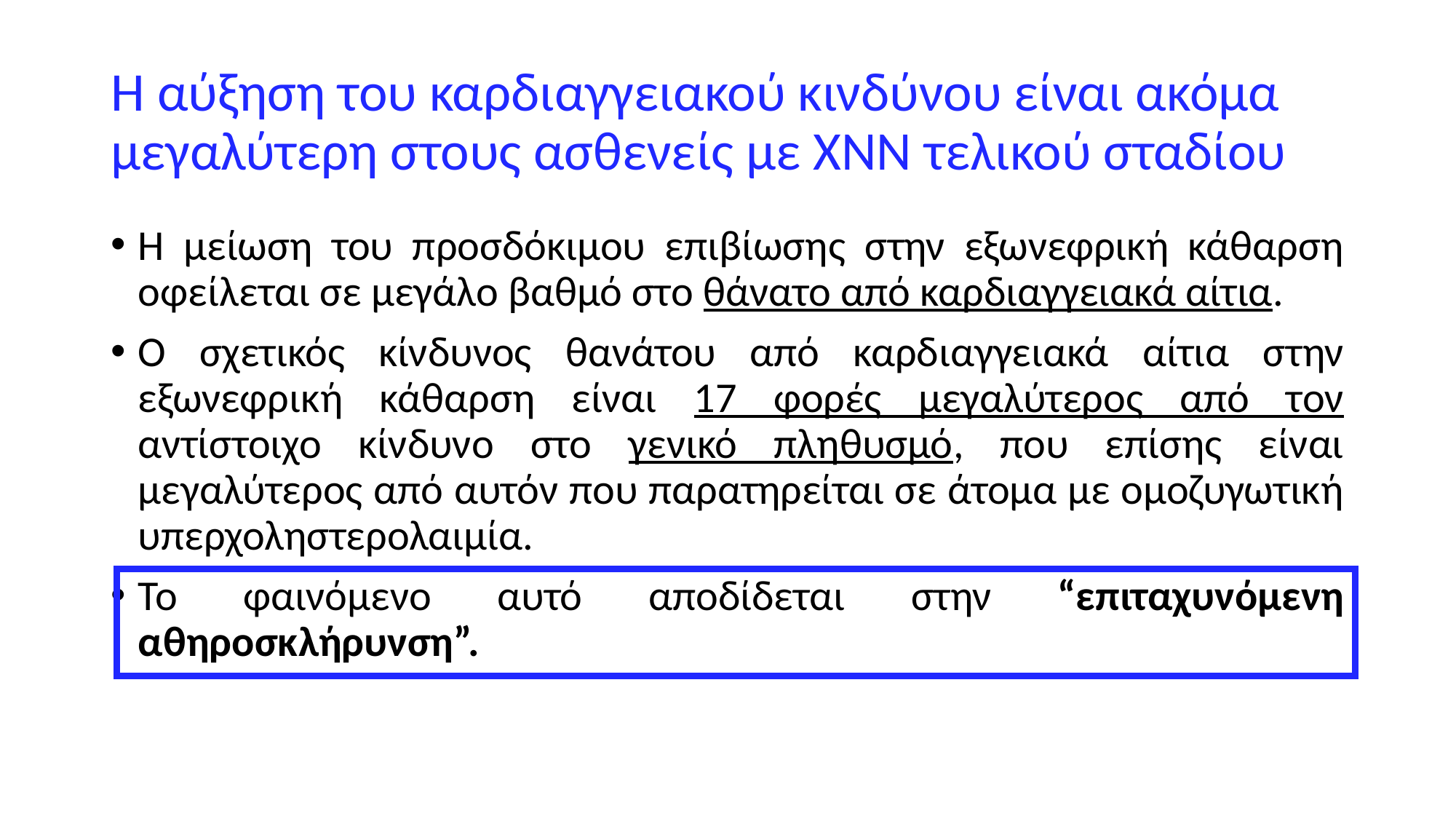

# Η αύξηση του καρδιαγγειακού κινδύνου είναι ακόμα μεγαλύτερη στους ασθενείς με ΧΝΝ τελικού σταδίου
Η μείωση του προσδόκιμου επιβίωσης στην εξωνεφρική κάθαρση οφείλεται σε μεγάλο βαθμό στο θάνατο από καρδιαγγειακά αίτια.
Ο σχετικός κίνδυνος θανάτου από καρδιαγγειακά αίτια στην εξωνεφρική κάθαρση είναι 17 φορές μεγαλύτερος από τον αντίστοιχο κίνδυνο στο γενικό πληθυσμό, που επίσης είναι μεγαλύτερος από αυτόν που παρατηρείται σε άτομα με ομοζυγωτική υπερχοληστερολαιμία.
Το φαινόμενο αυτό αποδίδεται στην “επιταχυνόμενη αθηροσκλήρυνση”.